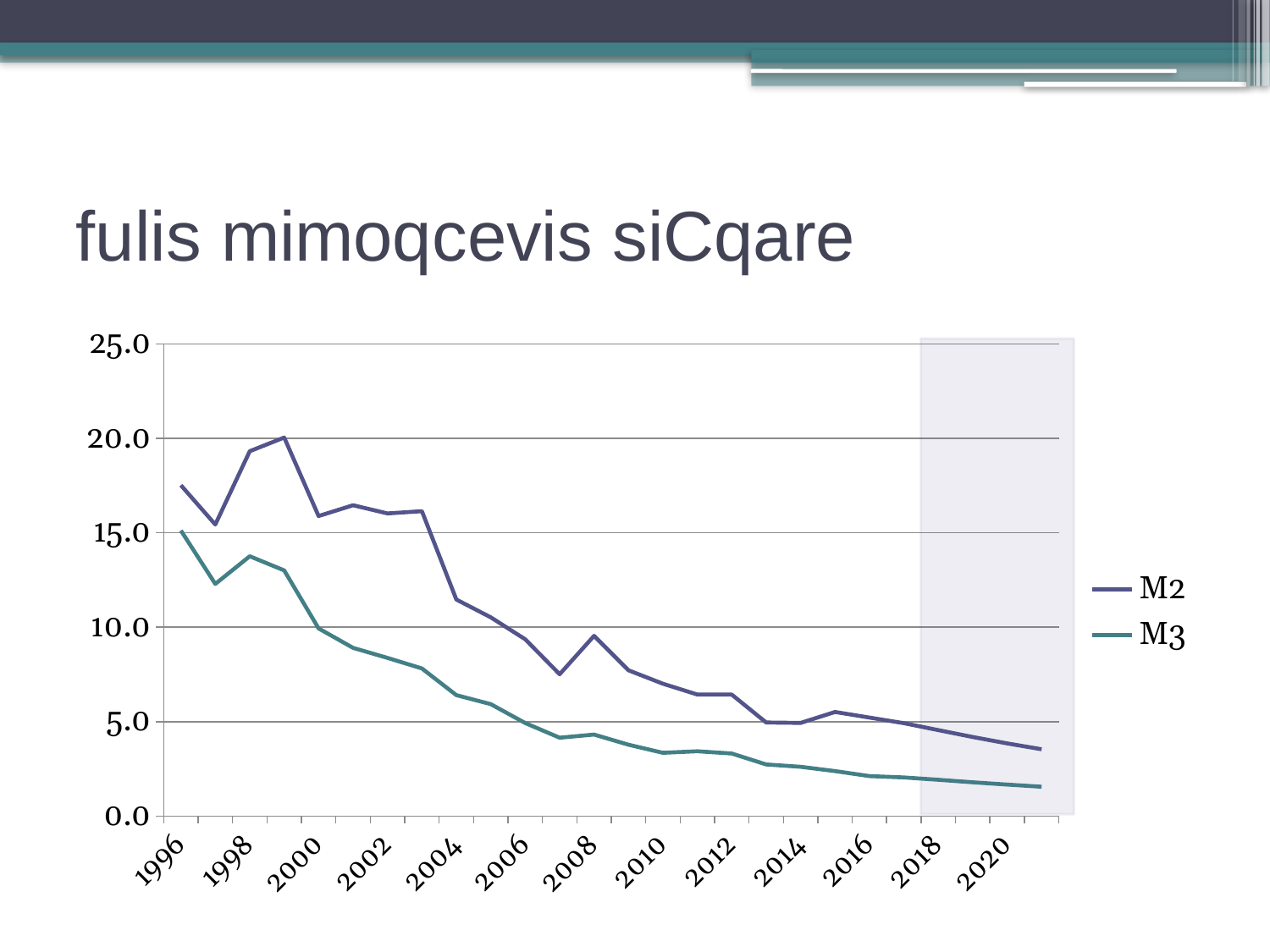

# fulis mimoqcevis siCqare

### Chart

| Category | M2 | M3 |
|---|---|---|
| 1996 | 17.524191439935127 | 15.125750296812324 |
| 1997 | 15.441808517521984 | 12.294097298295108 |
| 1998 | 19.32578659209975 | 13.760583690288637 |
| 1999 | 20.05109212977614 | 13.011512564626287 |
| 2000 | 15.891456985485997 | 9.937299307089086 |
| 2001 | 16.46366386860335 | 8.90661092238797 |
| 2002 | 16.03117135177599 | 8.374656747852008 |
| 2003 | 16.150217933771398 | 7.816608596711358 |
| 2004 | 11.470000170844598 | 6.40349692870028 |
| 2005 | 10.524973722782736 | 5.924504146733718 |
| 2006 | 9.360713331342636 | 4.925356589648879 |
| 2007 | 7.50952590964866 | 4.1459796986481035 |
| 2008 | 9.54114612809674 | 4.31391974121597 |
| 2009 | 7.71768369430552 | 3.7757008351189603 |
| 2010 | 7.007292922367959 | 3.346238874277257 |
| 2011 | 6.434795486474323 | 3.429804239627668 |
| 2012 | 6.4306325342911475 | 3.3107474320665196 |
| 2013 | 4.954846777938587 | 2.729327560414381 |
| 2014 | 4.931306736193157 | 2.6050856818784136 |
| 2015 | 5.510312297209028 | 2.3797769034563445 |
| 2016 | 5.214333182930716 | 2.1141292927805537 |
| 2017 | 4.917524550341535 | 2.0428816245933126 |
| 2018 | 4.549748506651256 | 1.9174921904431927 |
| 2019 | 4.183264058738449 | 1.7866879740036588 |
| 2020 | 3.846304206721625 | 1.6648078619355176 |
| 2021 | 3.53648504229814 | 1.5512407875416778 |